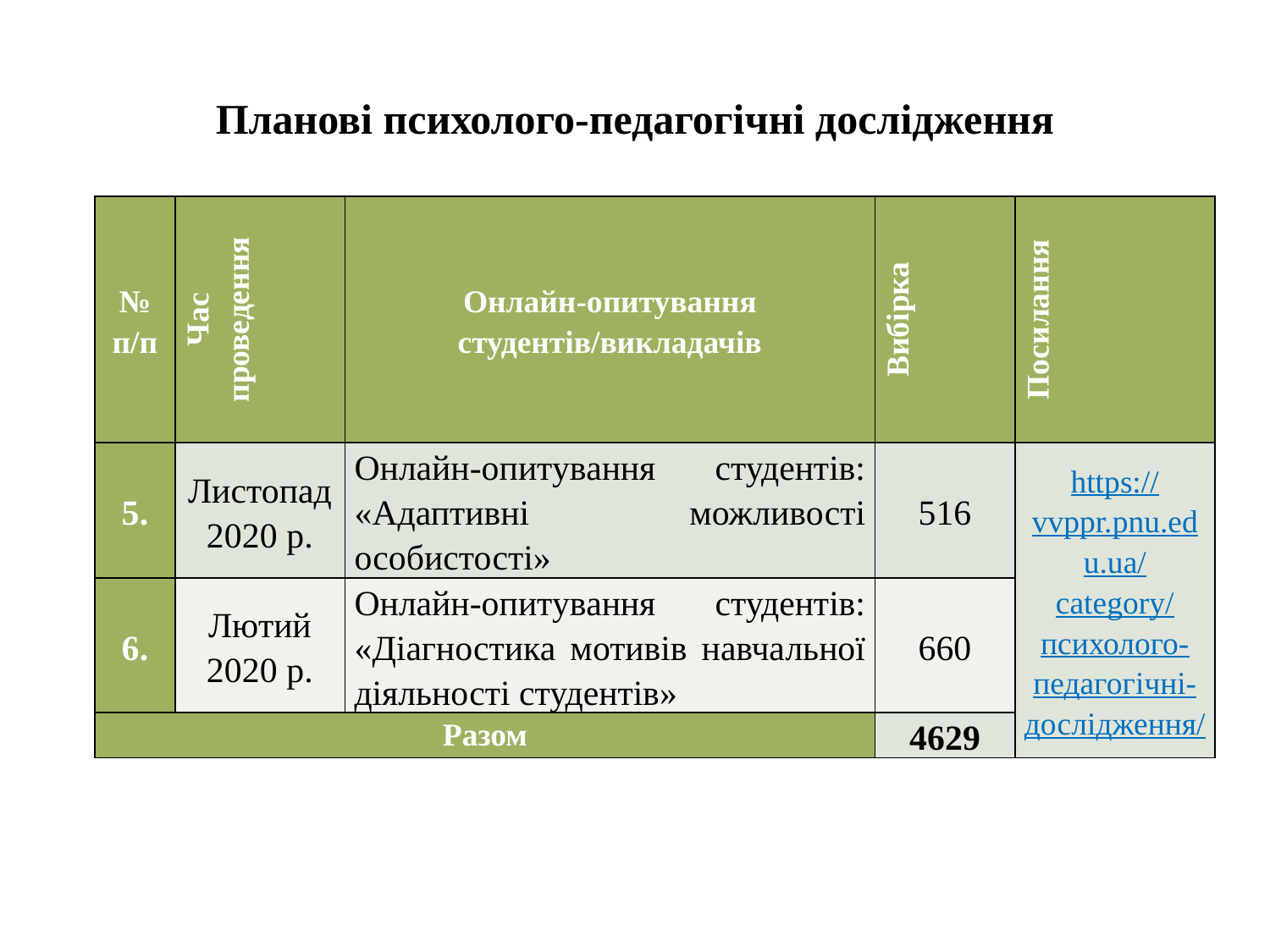

# Планові психолого-педагогічні дослідження
| № п/п | Час проведення | Онлайн-опитування студентів/викладачів | Вибірка | Посилання |
| --- | --- | --- | --- | --- |
| 5. | Листопад 2020 р. | Онлайн-опитування студентів: «Адаптивні можливості особистості» | 516 | https://vvppr.pnu.edu.ua/category/психолого-педагогічні-дослідження/ |
| 6. | Лютий 2020 р. | Онлайн-опитування студентів: «Діагностика мотивів навчальної діяльності студентів» | 660 |  |
| Разом |  |  | 4629 |  |